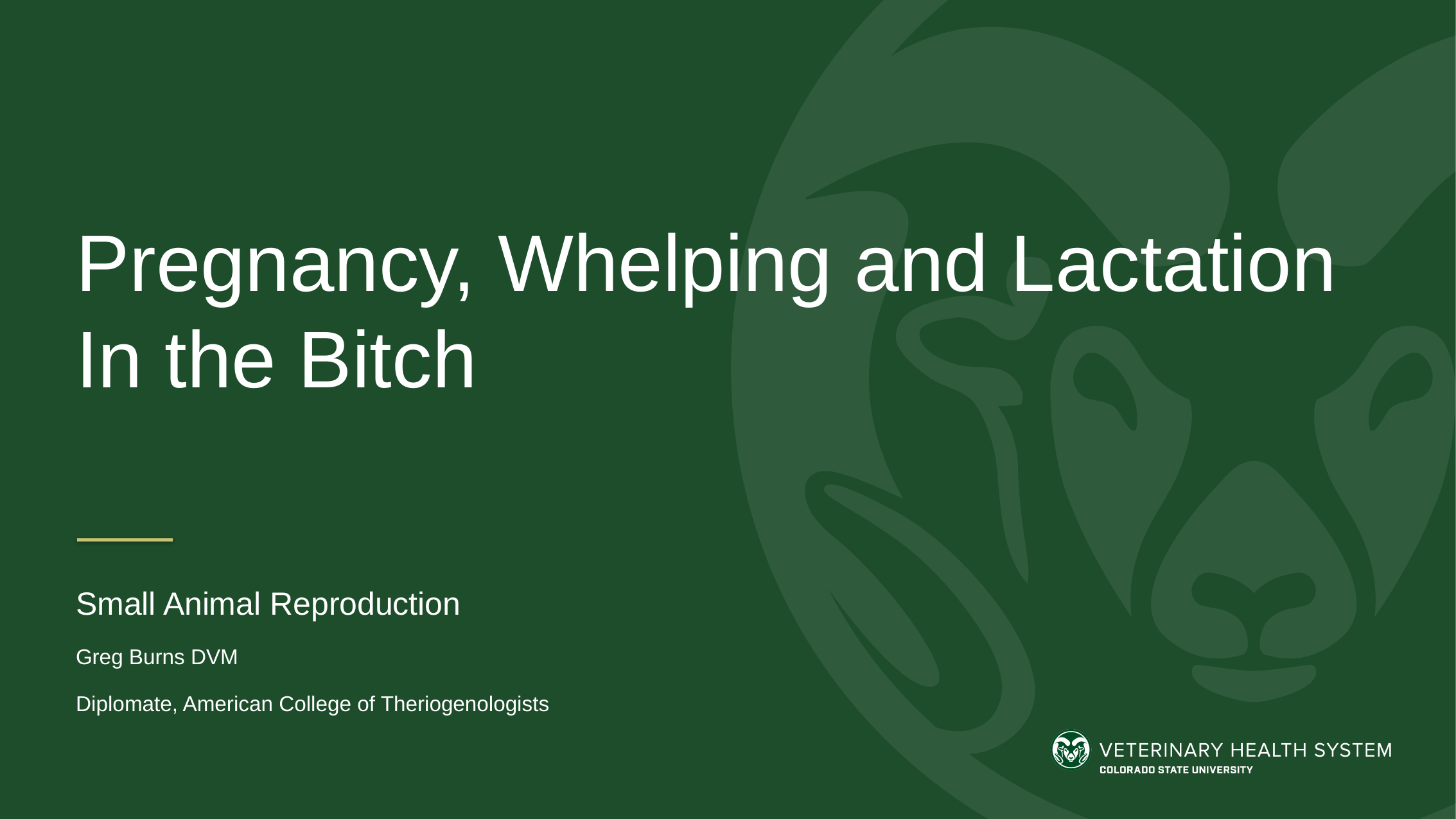

Pregnancy, Whelping and Lactation
In the Bitch
Small Animal Reproduction
Greg Burns DVM
Diplomate, American College of Theriogenologists